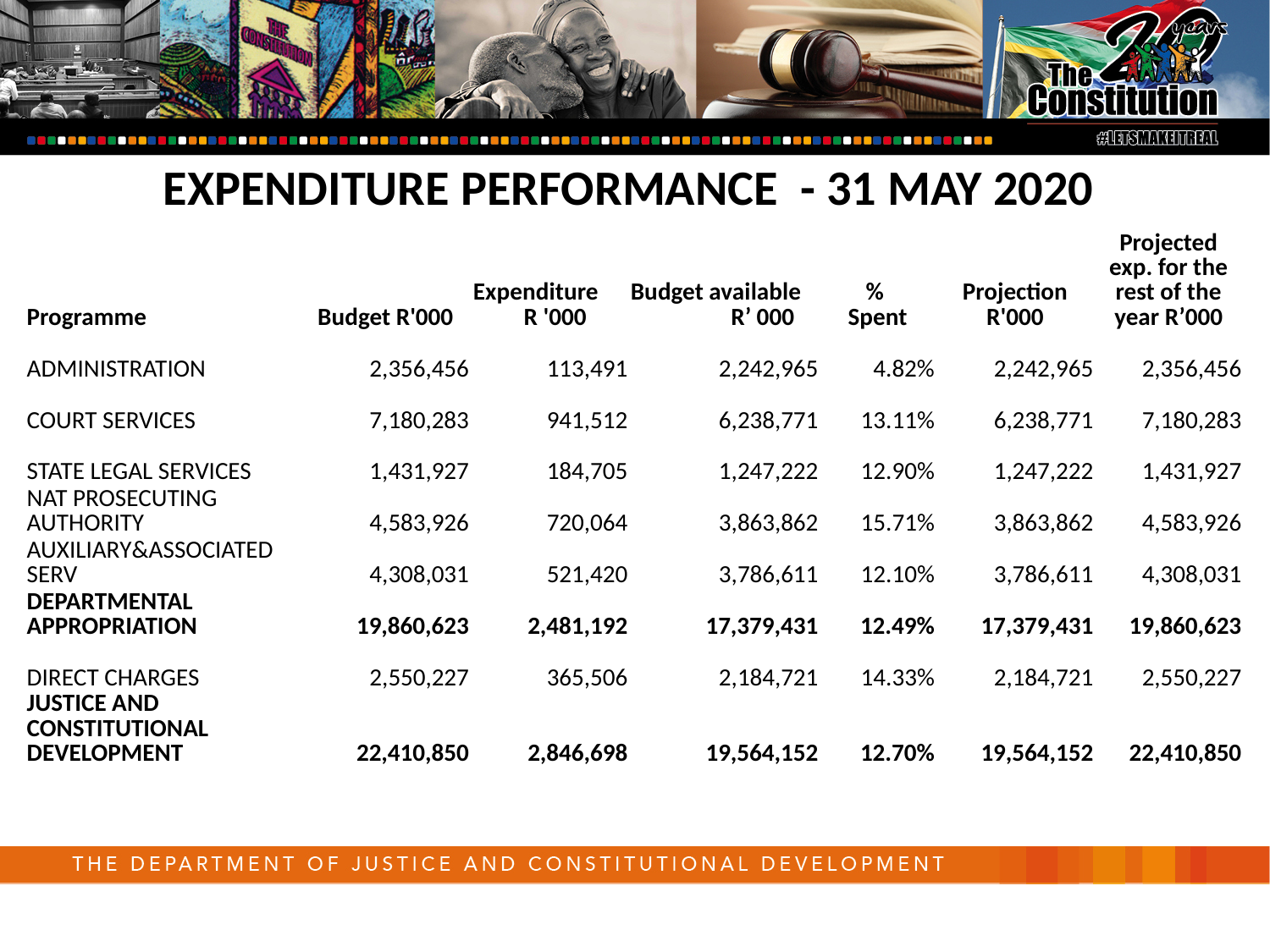

EXPENDITURE PERFORMANCE  - 31 MAY 2020
| Programme | Budget R'000 | Expenditure R '000 | Budget available R’ 000 | % Spent | Projection R'000 | Projected exp. for the rest of the year R’000 |
| --- | --- | --- | --- | --- | --- | --- |
| ADMINISTRATION | 2,356,456 | 113,491 | 2,242,965 | 4.82% | 2,242,965 | 2,356,456 |
| COURT SERVICES | 7,180,283 | 941,512 | 6,238,771 | 13.11% | 6,238,771 | 7,180,283 |
| STATE LEGAL SERVICES | 1,431,927 | 184,705 | 1,247,222 | 12.90% | 1,247,222 | 1,431,927 |
| NAT PROSECUTING AUTHORITY | 4,583,926 | 720,064 | 3,863,862 | 15.71% | 3,863,862 | 4,583,926 |
| AUXILIARY&ASSOCIATED SERV | 4,308,031 | 521,420 | 3,786,611 | 12.10% | 3,786,611 | 4,308,031 |
| DEPARTMENTAL APPROPRIATION | 19,860,623 | 2,481,192 | 17,379,431 | 12.49% | 17,379,431 | 19,860,623 |
| DIRECT CHARGES | 2,550,227 | 365,506 | 2,184,721 | 14.33% | 2,184,721 | 2,550,227 |
| JUSTICE AND CONSTITUTIONAL DEVELOPMENT | 22,410,850 | 2,846,698 | 19,564,152 | 12.70% | 19,564,152 | 22,410,850 |